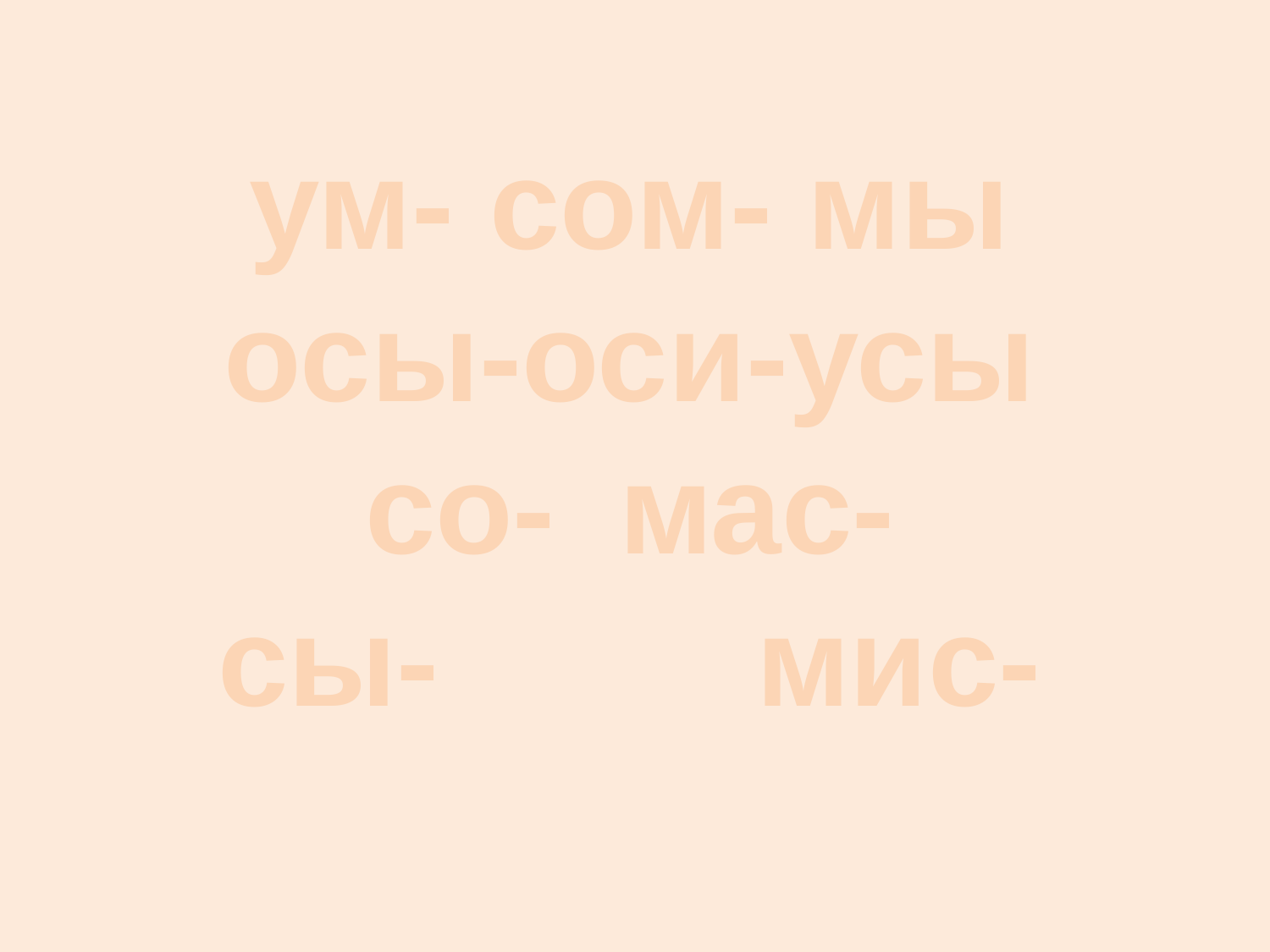

ум- сом- мы
осы-оси-усы
со-	мас-
сы-         мис-